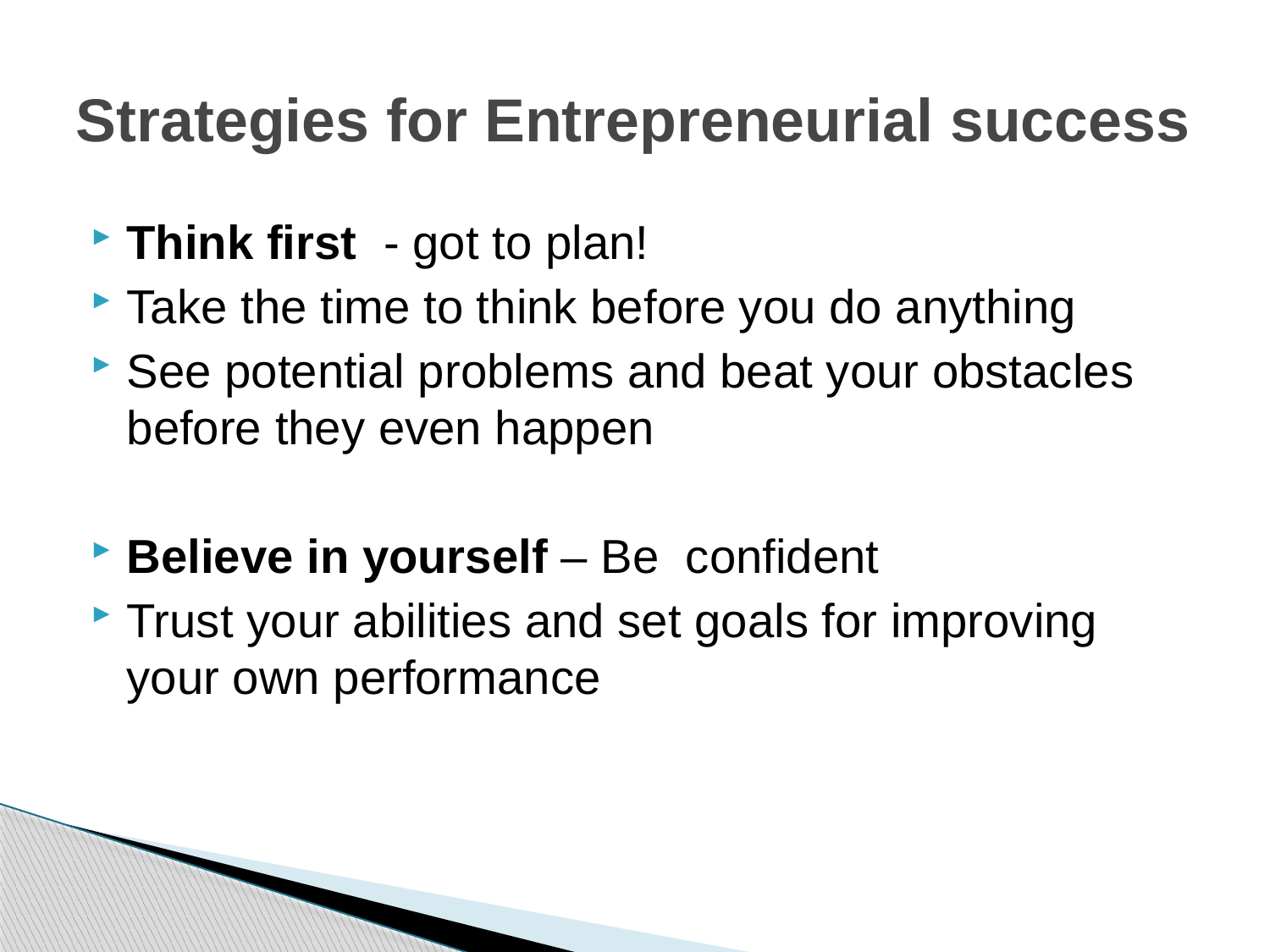

# Strategies for Entrepreneurial success
Think first  - got to plan!
Take the time to think before you do anything
See potential problems and beat your obstacles before they even happen

Believe in yourself – Be  confident
Trust your abilities and set goals for improving your own performance